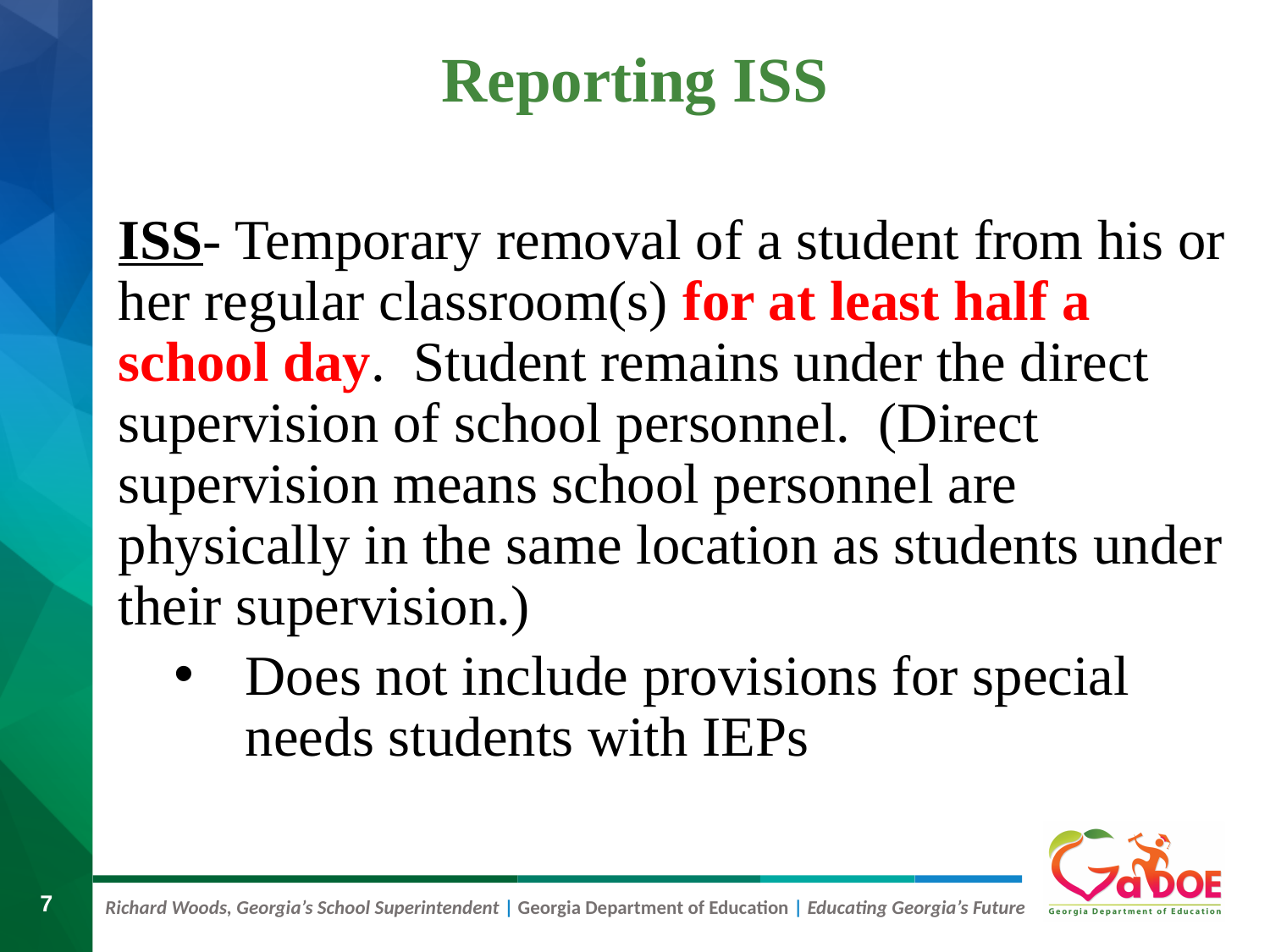

Reporting ISS

ISS- Temporary removal of a student from his or her regular classroom(s) for at least half a school day.  Student remains under the direct supervision of school personnel.  (Direct supervision means school personnel are physically in the same location as students under their supervision.)
Does not include provisions for special needs students with IEPs